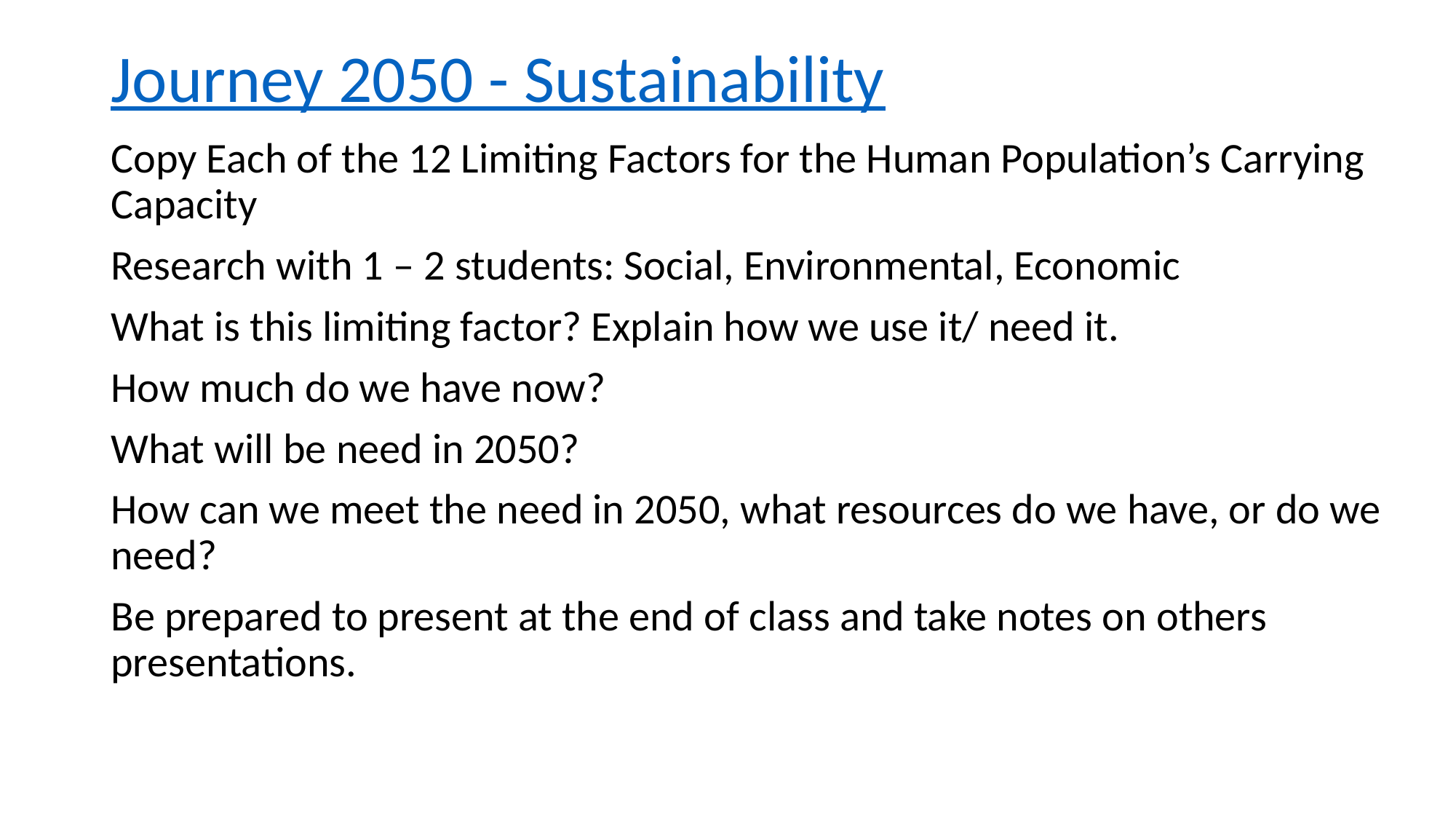

# Journey 2050 - Sustainability
Copy Each of the 12 Limiting Factors for the Human Population’s Carrying Capacity
Research with 1 – 2 students: Social, Environmental, Economic
What is this limiting factor? Explain how we use it/ need it.
How much do we have now?
What will be need in 2050?
How can we meet the need in 2050, what resources do we have, or do we need?
Be prepared to present at the end of class and take notes on others presentations.